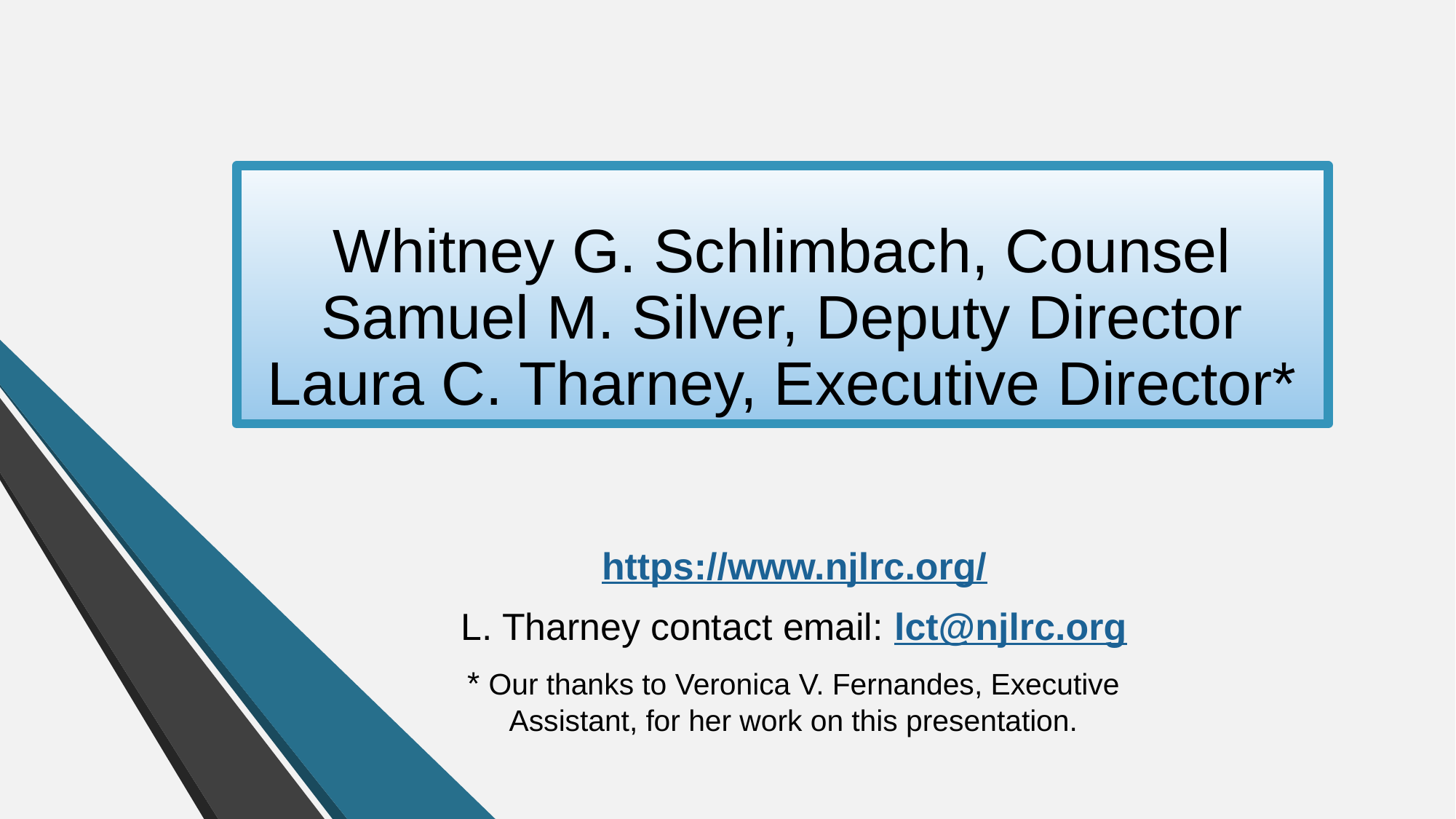

# Whitney G. Schlimbach, Counsel Samuel M. Silver, Deputy Director Laura C. Tharney, Executive Director*

https://www.njlrc.org/
L. Tharney contact email: lct@njlrc.org
* Our thanks to Veronica V. Fernandes, Executive Assistant, for her work on this presentation.